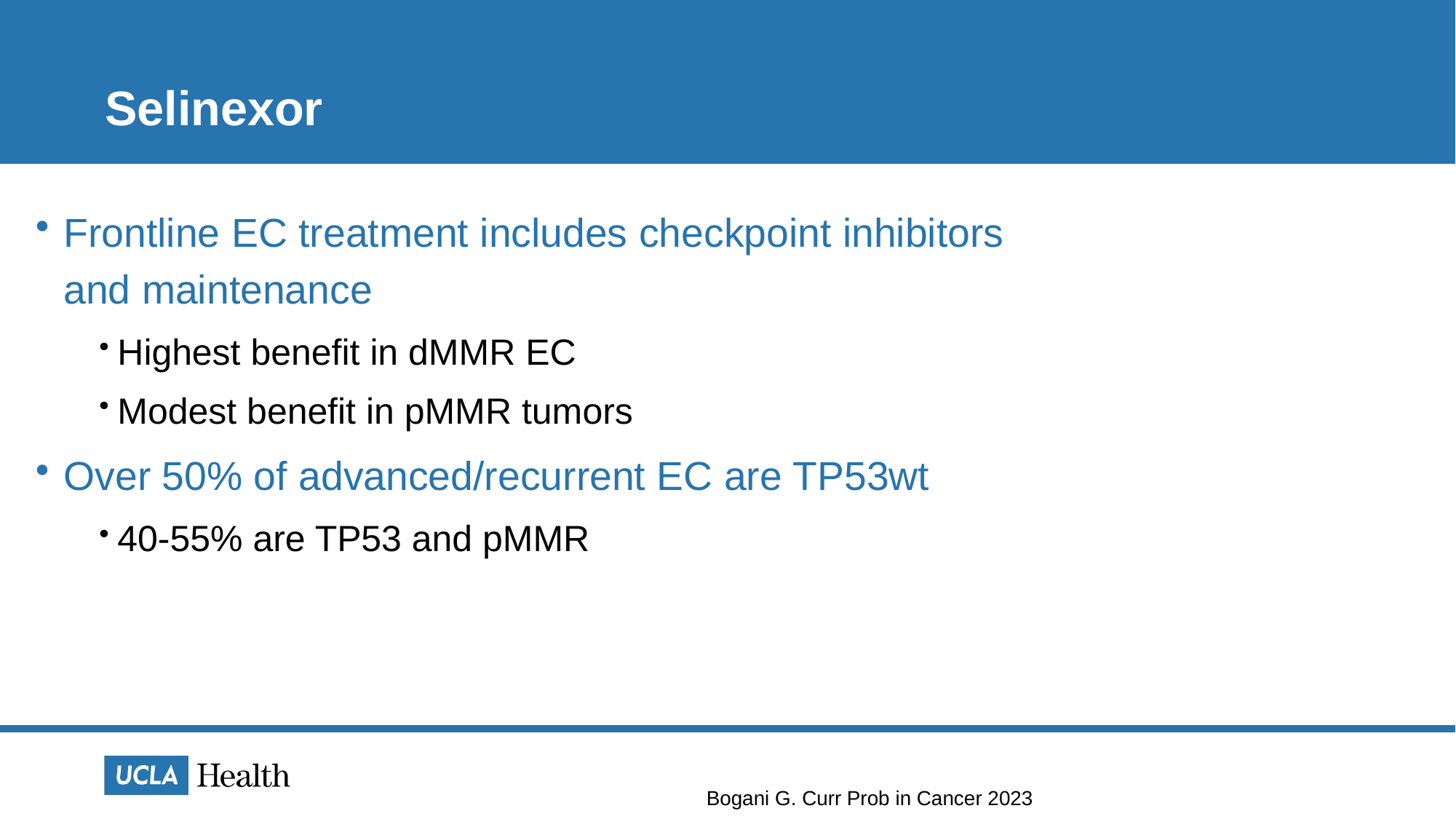

# Selinexor
Frontline EC treatment includes checkpoint inhibitors and maintenance
Highest benefit in dMMR EC
Modest benefit in pMMR tumors
Over 50% of advanced/recurrent EC are TP53wt
40-55% are TP53 and pMMR
Bogani G. Curr Prob in Cancer 2023